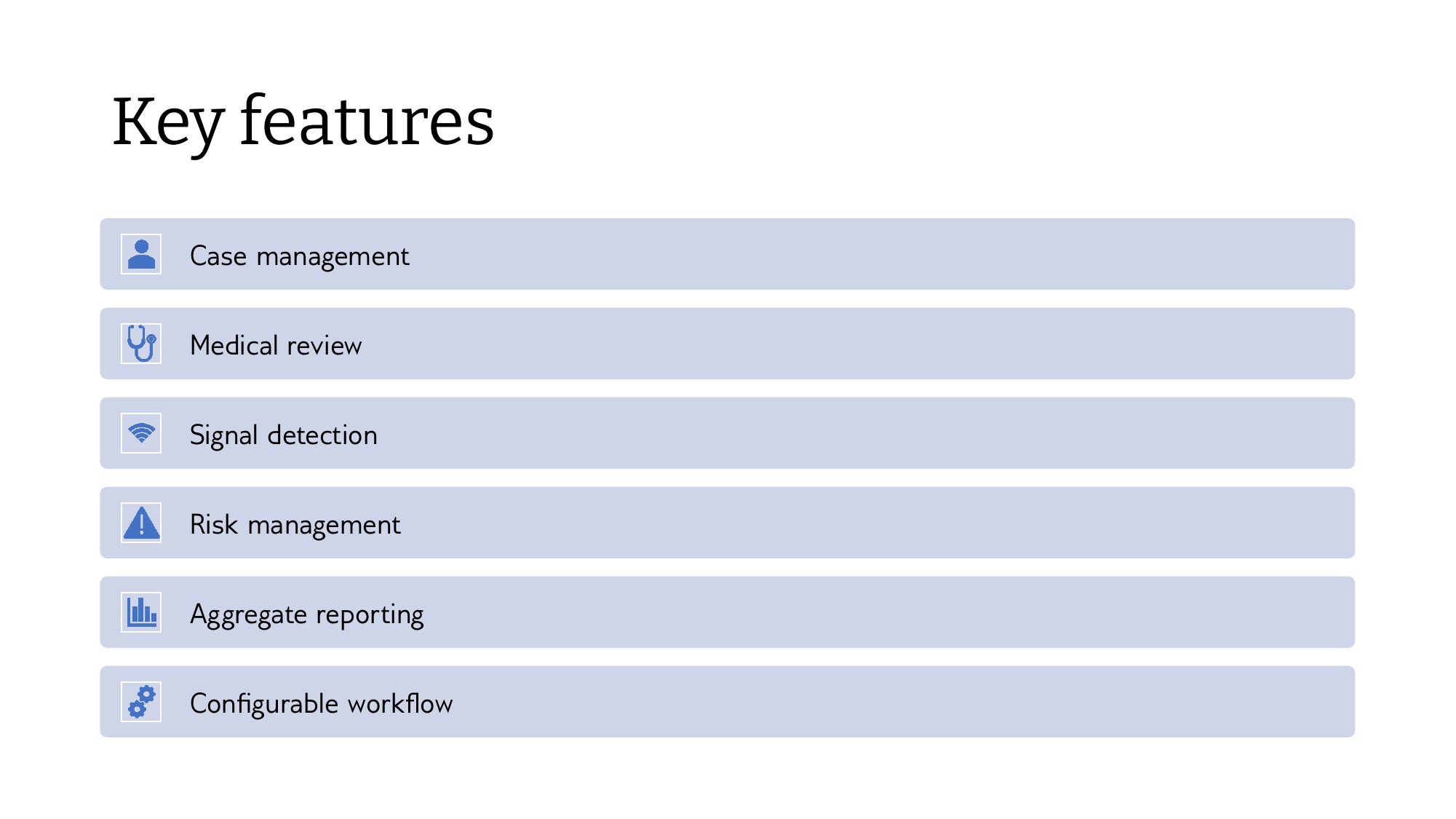

# Key features
Case management
Medical review
Signal detection
Risk management
Aggregate reporting
Configurable workflow